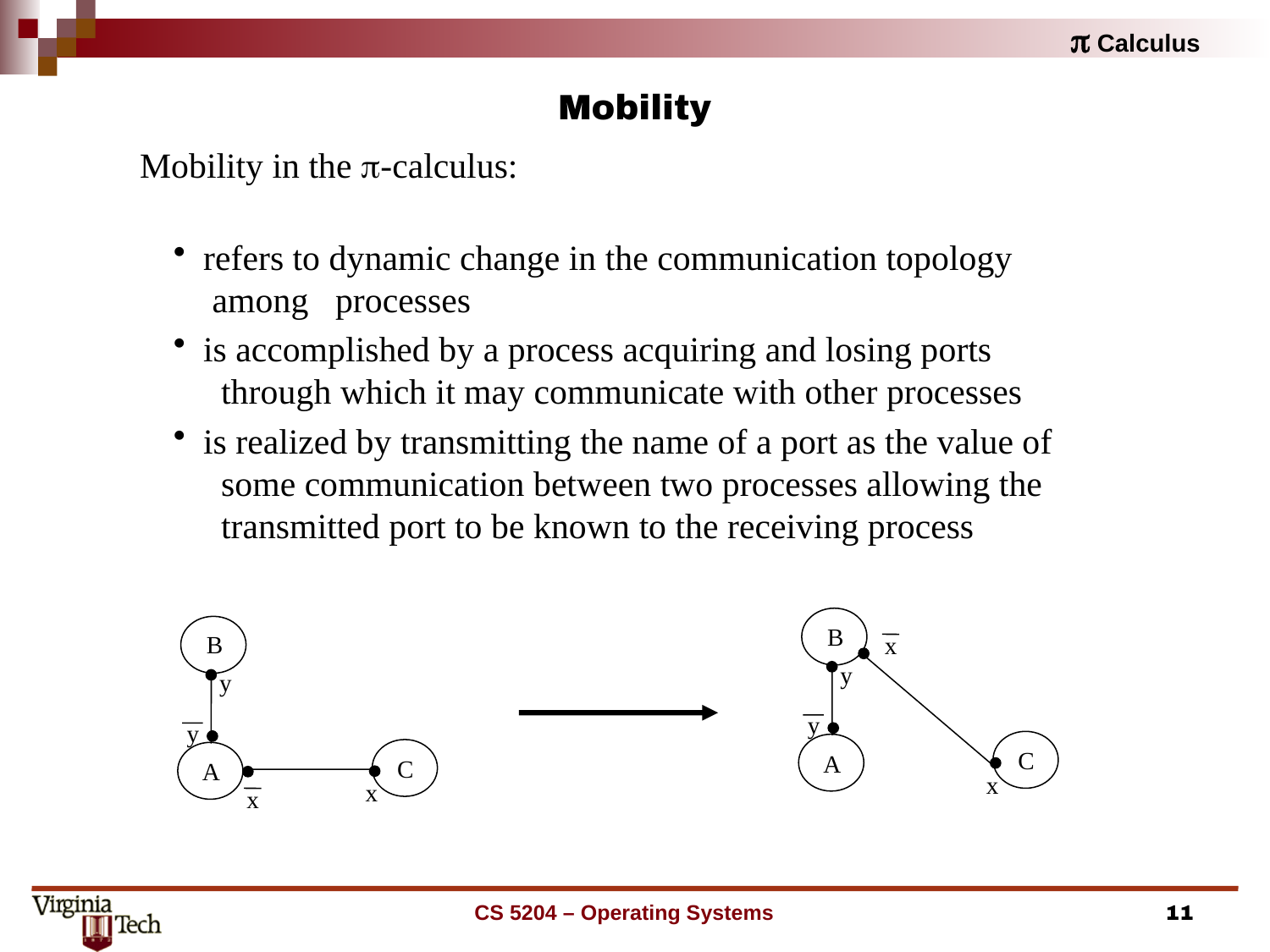

# Mobility
Mobility in the π-calculus:
refers to dynamic change in the communication topology
 among   processes
is accomplished by a process acquiring and losing ports
  through which it may communicate with other processes
is realized by transmitting the name of a port as the value of
  some communication between two processes allowing the
  transmitted port to be known to the receiving process

B
x

y

y

C
A

x

B
y

y

C
A

x
x

CS 5204 – Operating Systems
11